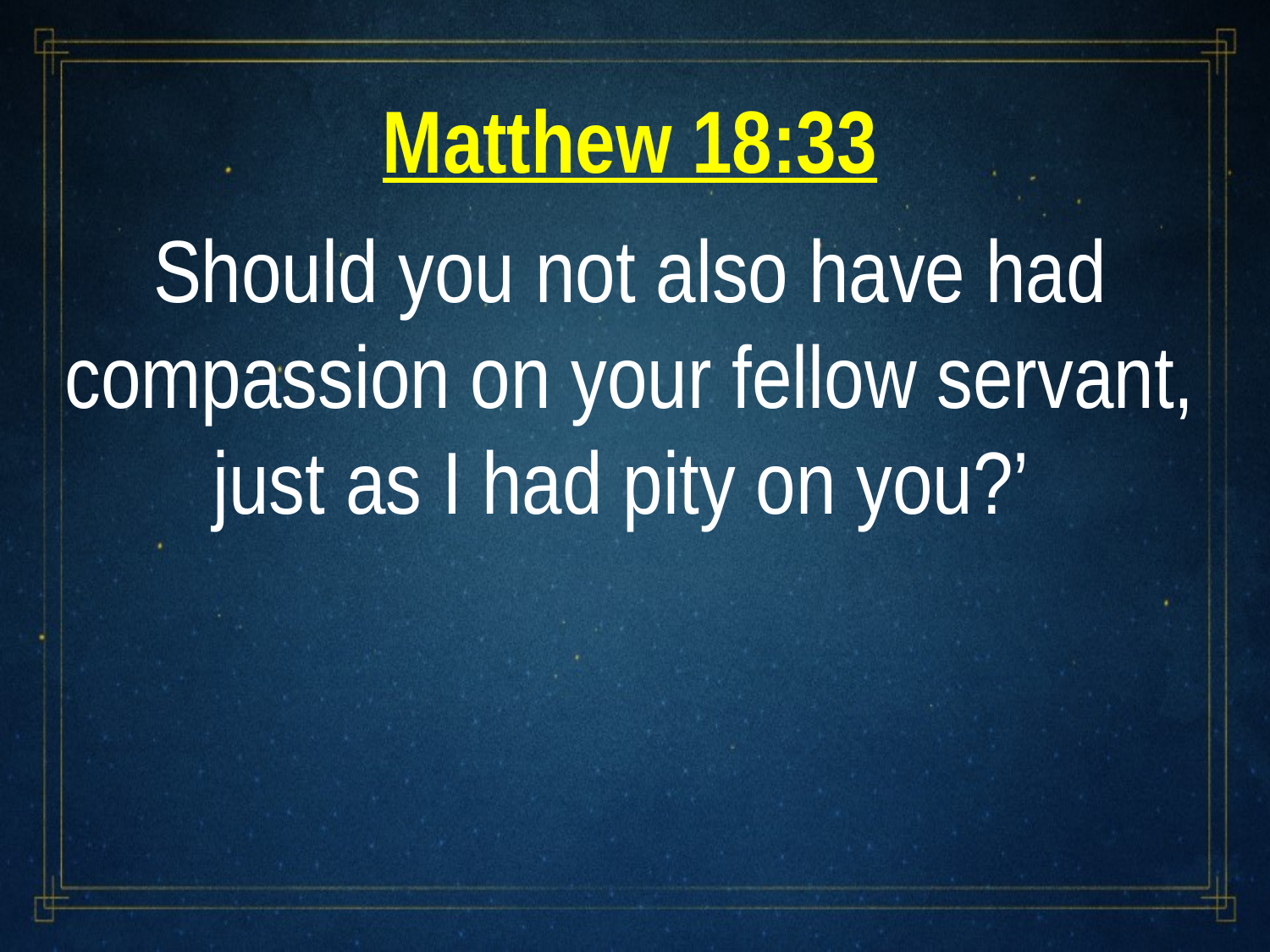

Matthew 18:33

Should you not also have had compassion on your fellow servant, just as I had pity on you?’